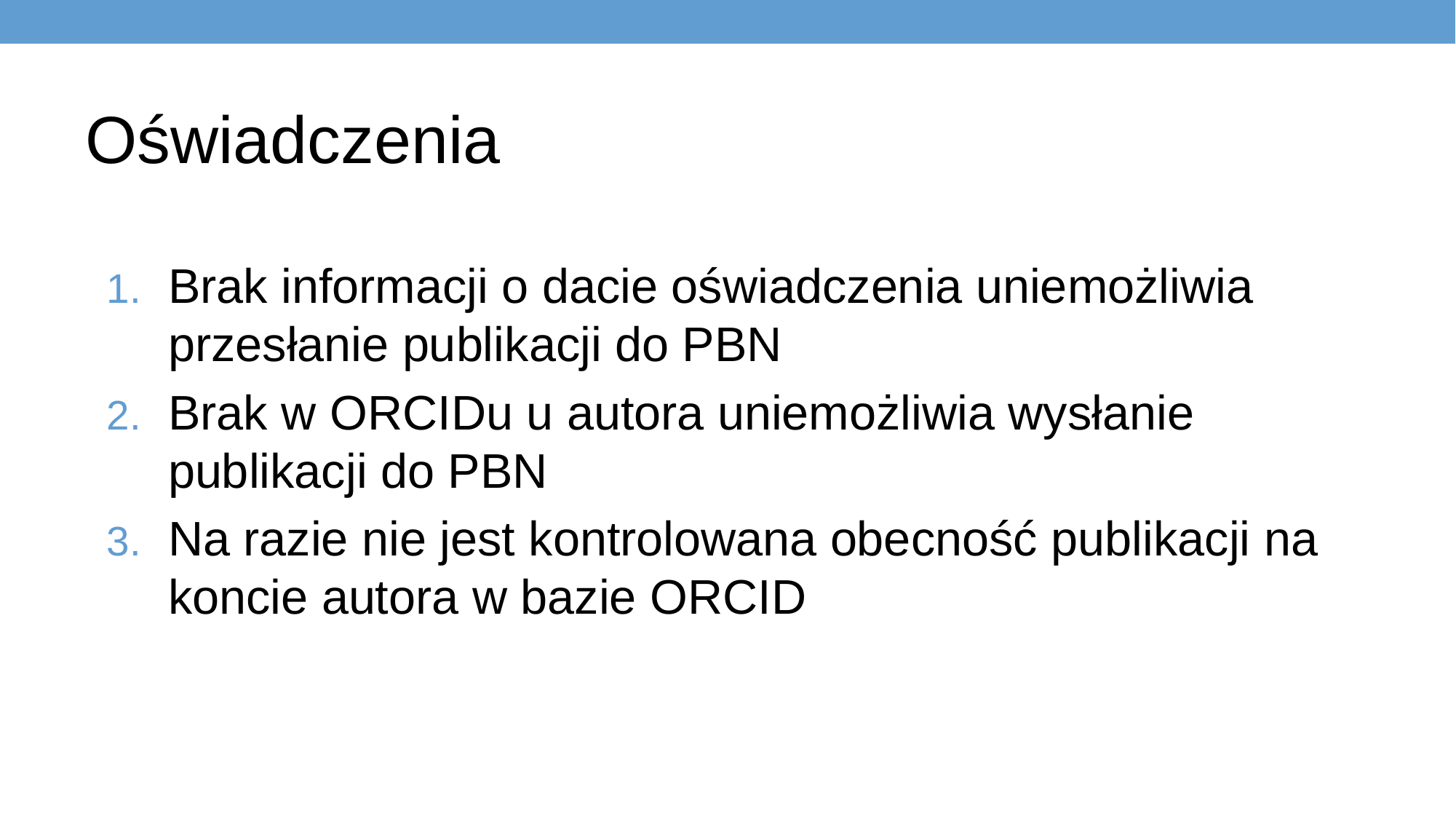

Oświadczenia
Brak informacji o dacie oświadczenia uniemożliwia przesłanie publikacji do PBN
Brak w ORCIDu u autora uniemożliwia wysłanie publikacji do PBN
Na razie nie jest kontrolowana obecność publikacji na koncie autora w bazie ORCID